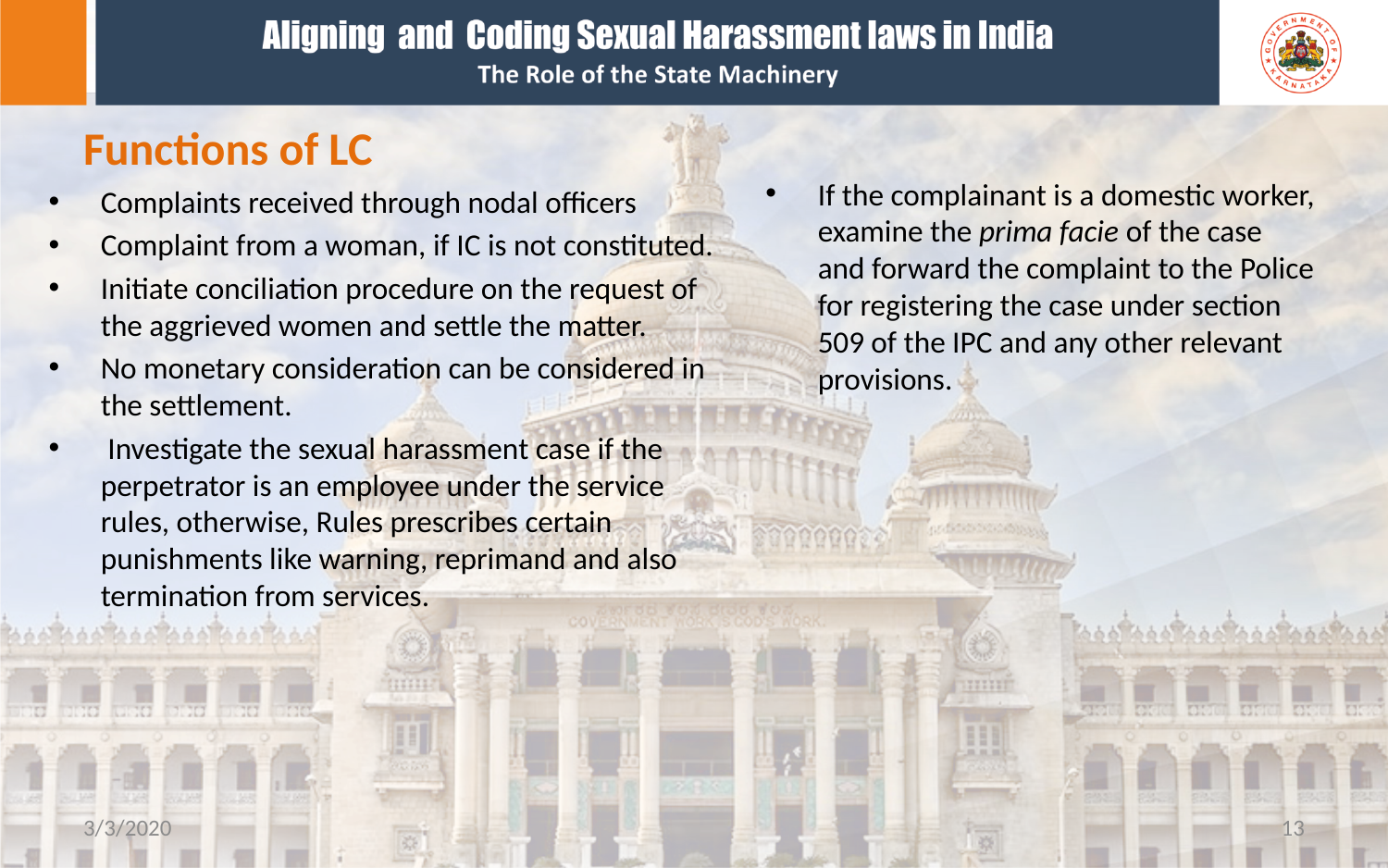

# Functions of LC
If the complainant is a domestic worker, examine the prima facie of the case and forward the complaint to the Police for registering the case under section 509 of the IPC and any other relevant provisions.

Complaints received through nodal officers
Complaint from a woman, if IC is not constituted.
Initiate conciliation procedure on the request of the aggrieved women and settle the matter.
No monetary consideration can be considered in the settlement.
 Investigate the sexual harassment case if the perpetrator is an employee under the service rules, otherwise, Rules prescribes certain punishments like warning, reprimand and also termination from services.

3/3/2020
13